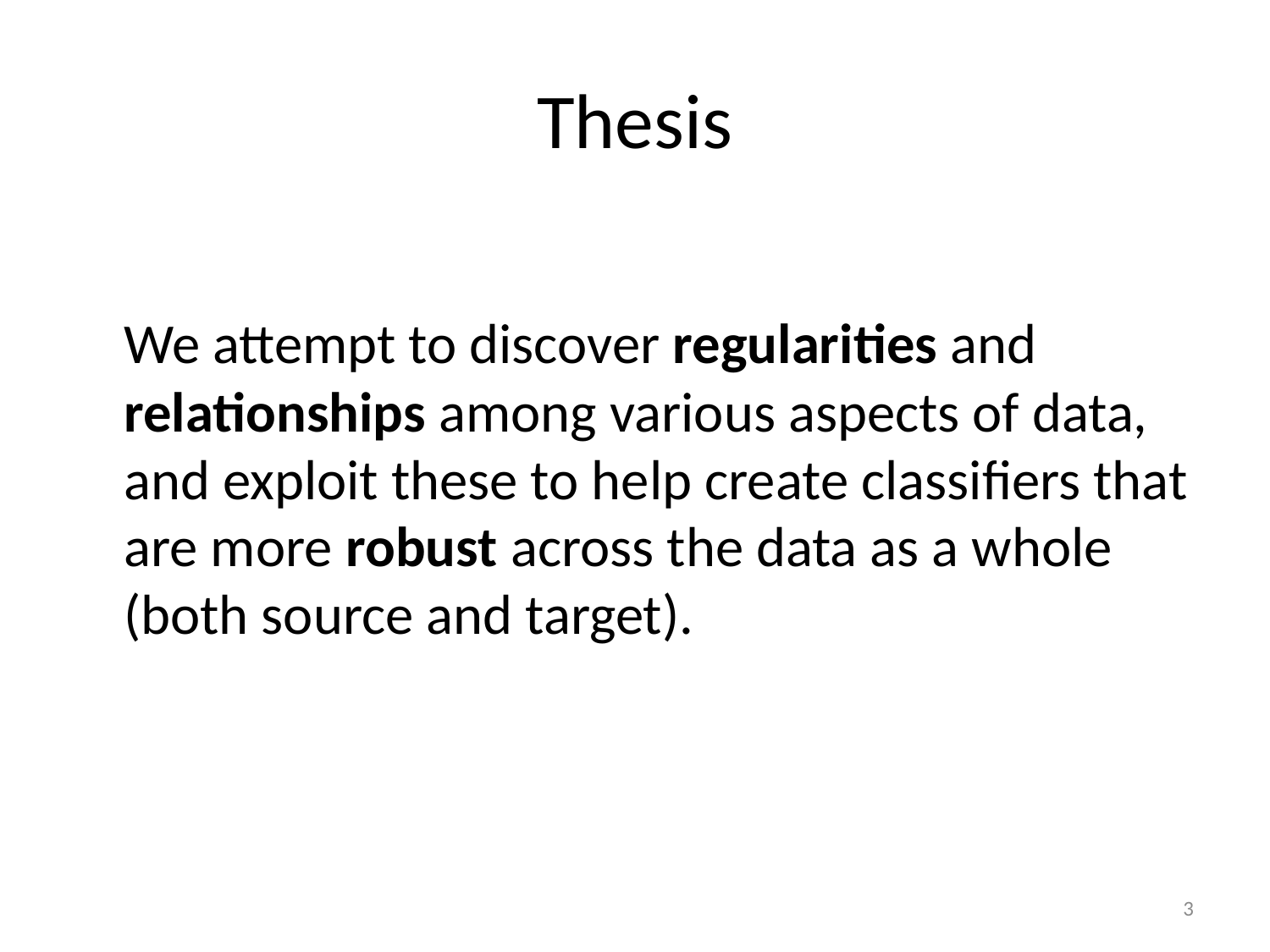

# Thesis

	We attempt to discover regularities and relationships among various aspects of data, and exploit these to help create classifiers that are more robust across the data as a whole (both source and target).
3